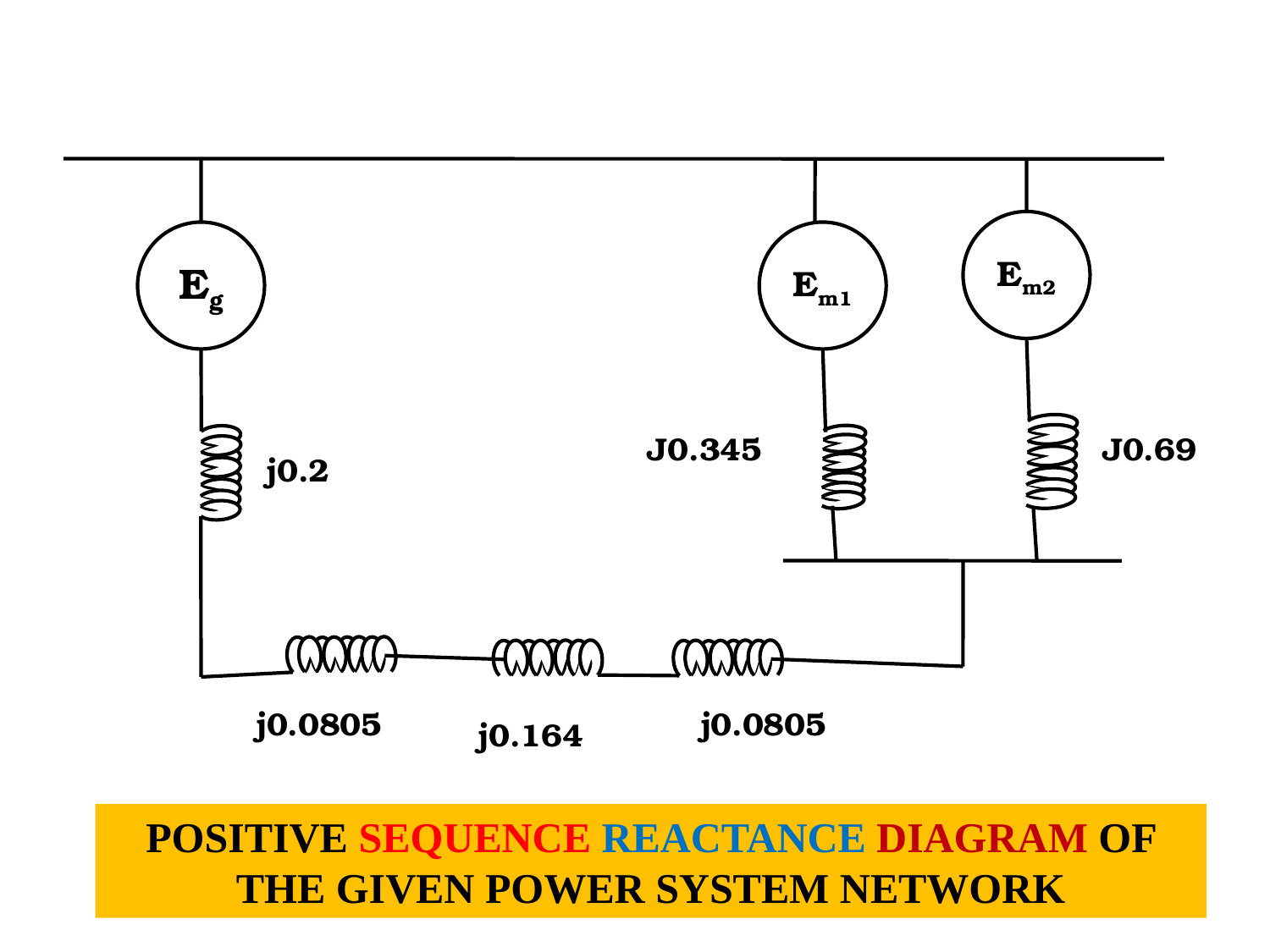

Em2
Eg
Em1

J0.345
J0.69
j0.2
j0.0805
j0.0805
j0.164
POSITIVE SEQUENCE REACTANCE DIAGRAM OF THE GIVEN POWER SYSTEM NETWORK